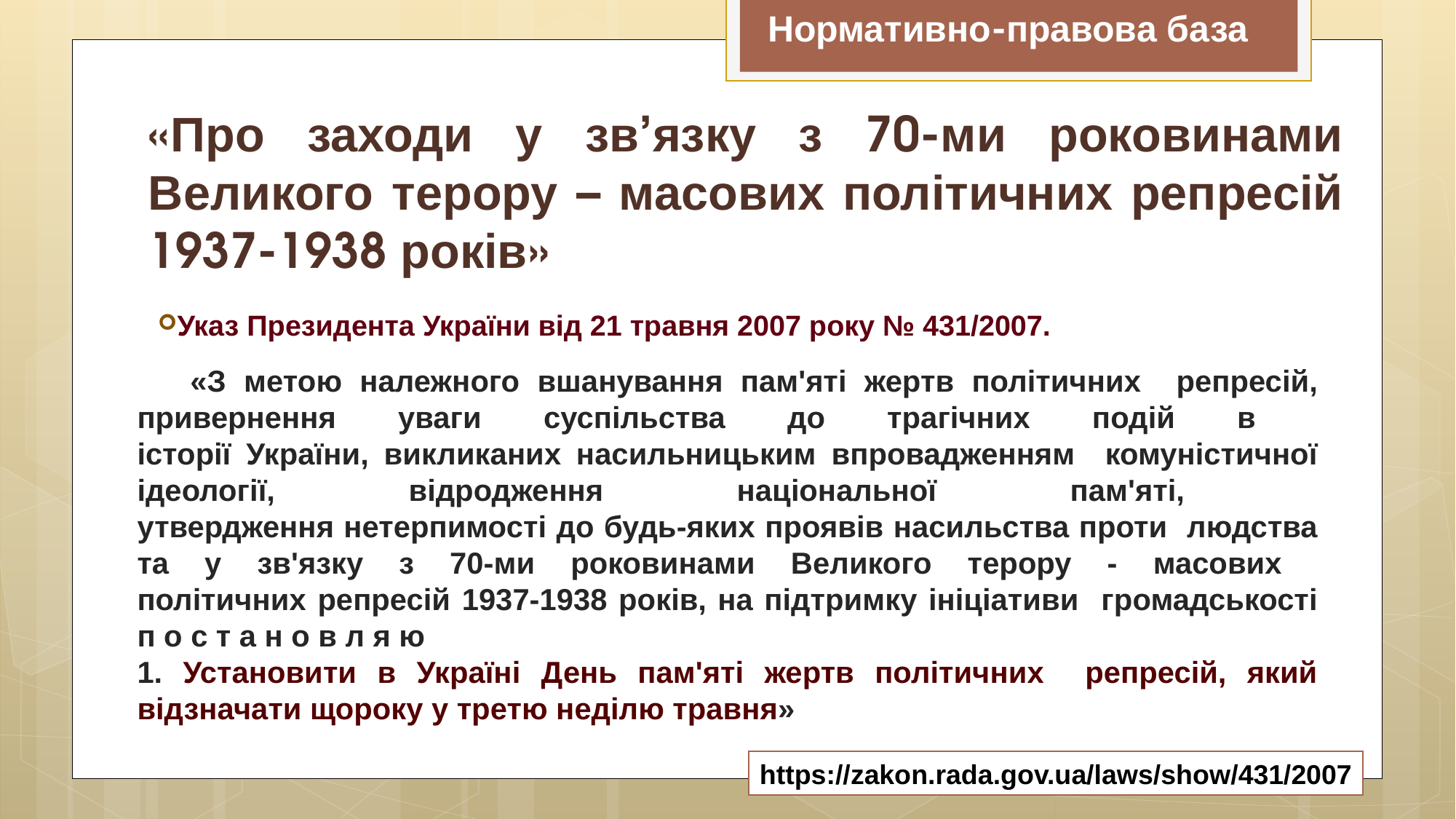

Нормативно-правова база
«Про заходи у зв’язку з 70-ми роковинами Великого терору – масових політичних репресій 1937-1938 років»
Указ Президента України від 21 травня 2007 року № 431/2007.

   «З метою належного вшанування пам'яті жертв політичних  репресій, привернення уваги суспільства до трагічних подій в
історії України, викликаних насильницьким впровадженням  комуністичної ідеології, відродження національної пам'яті,
утвердження нетерпимості до будь-яких проявів насильства проти  людства та у зв'язку з 70-ми роковинами Великого терору - масових
політичних репресій 1937-1938 років, на підтримку ініціативи  громадськості п о с т а н о в л я ю
1. Установити в Україні День пам'яті жертв політичних  репресій, який відзначати щороку у третю неділю травня»
https://zakon.rada.gov.ua/laws/show/431/2007